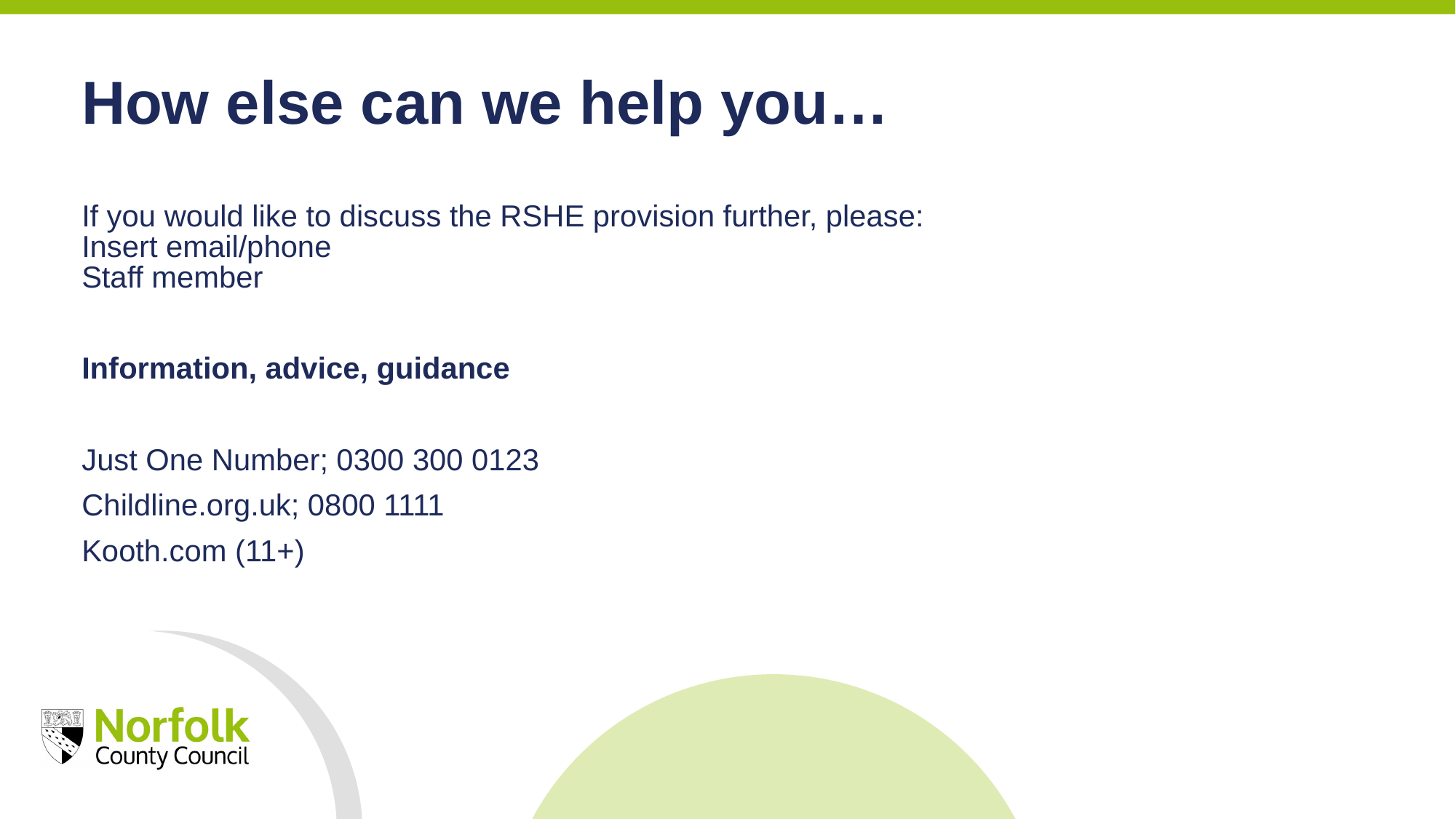

How else can we help you…
If you would like to discuss the RSHE provision further, please:
Insert email/phone
Staff member

Information, advice, guidance

Just One Number; 0300 300 0123
Childline.org.uk; 0800 1111
Kooth.com (11+)